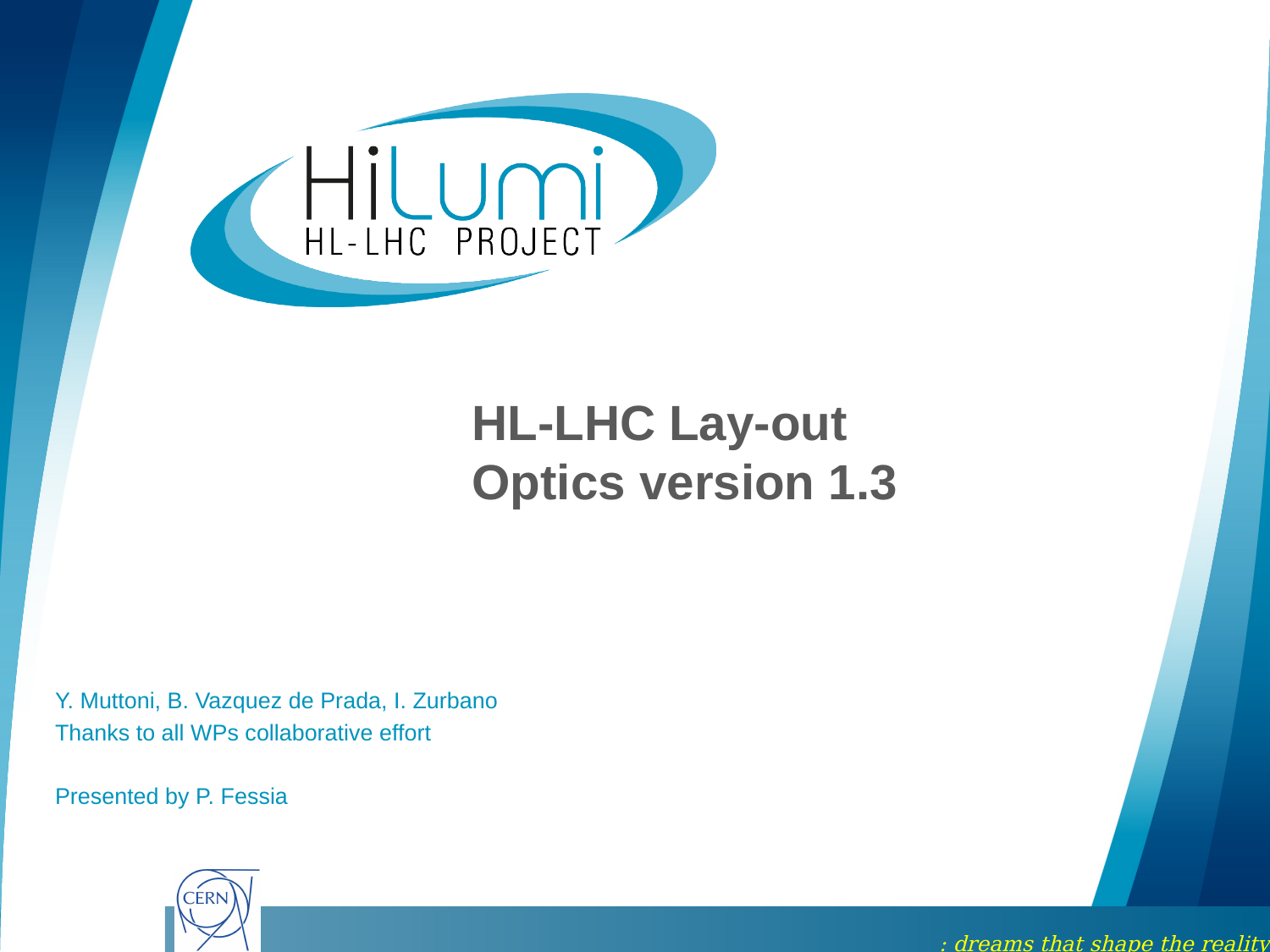

# HL-LHC Lay-out Optics version 1.3

Y. Muttoni, B. Vazquez de Prada, I. Zurbano
Thanks to all WPs collaborative effort

Presented by P. Fessia